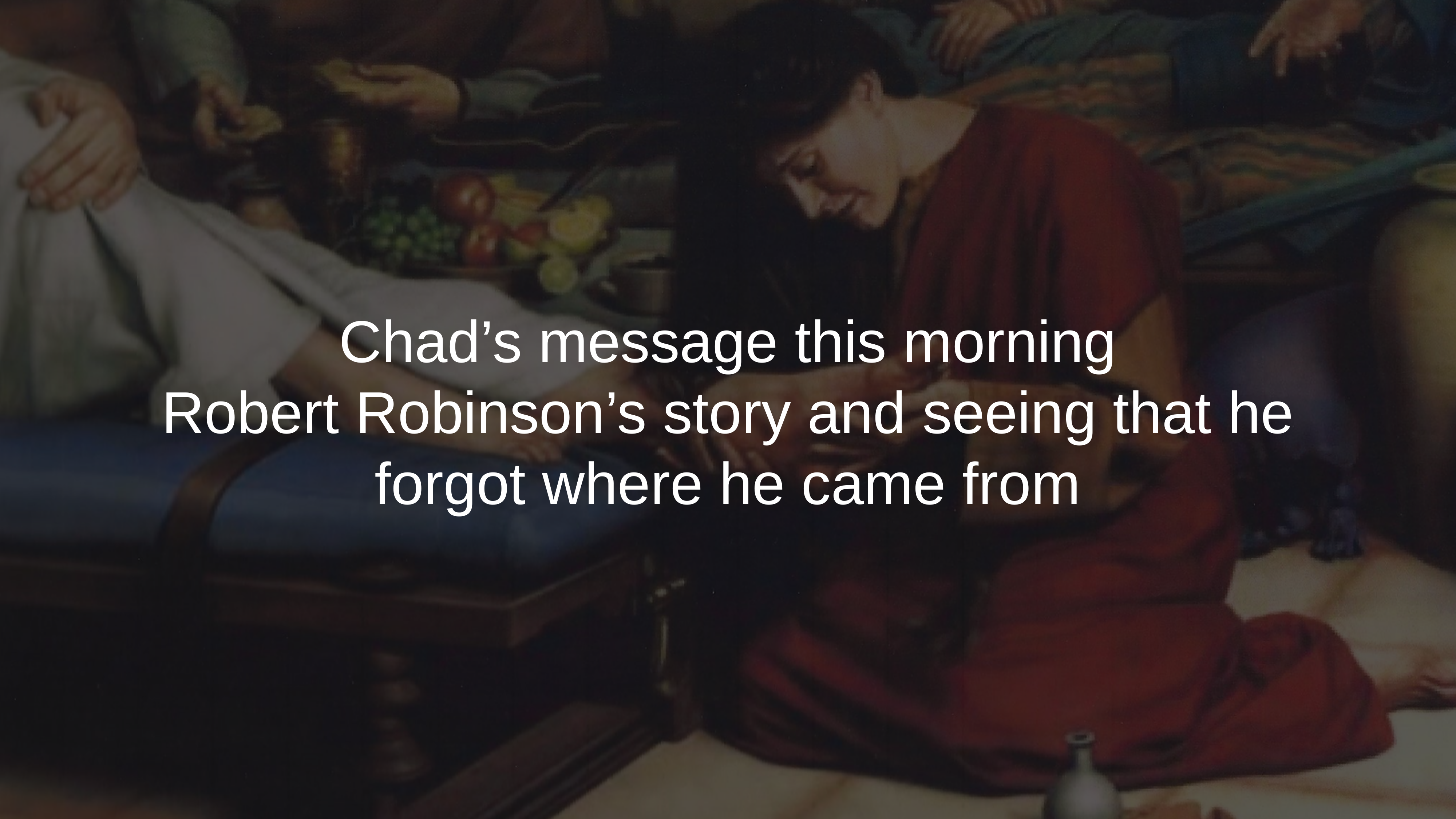

Chad’s message this morning
Robert Robinson’s story and seeing that he forgot where he came from